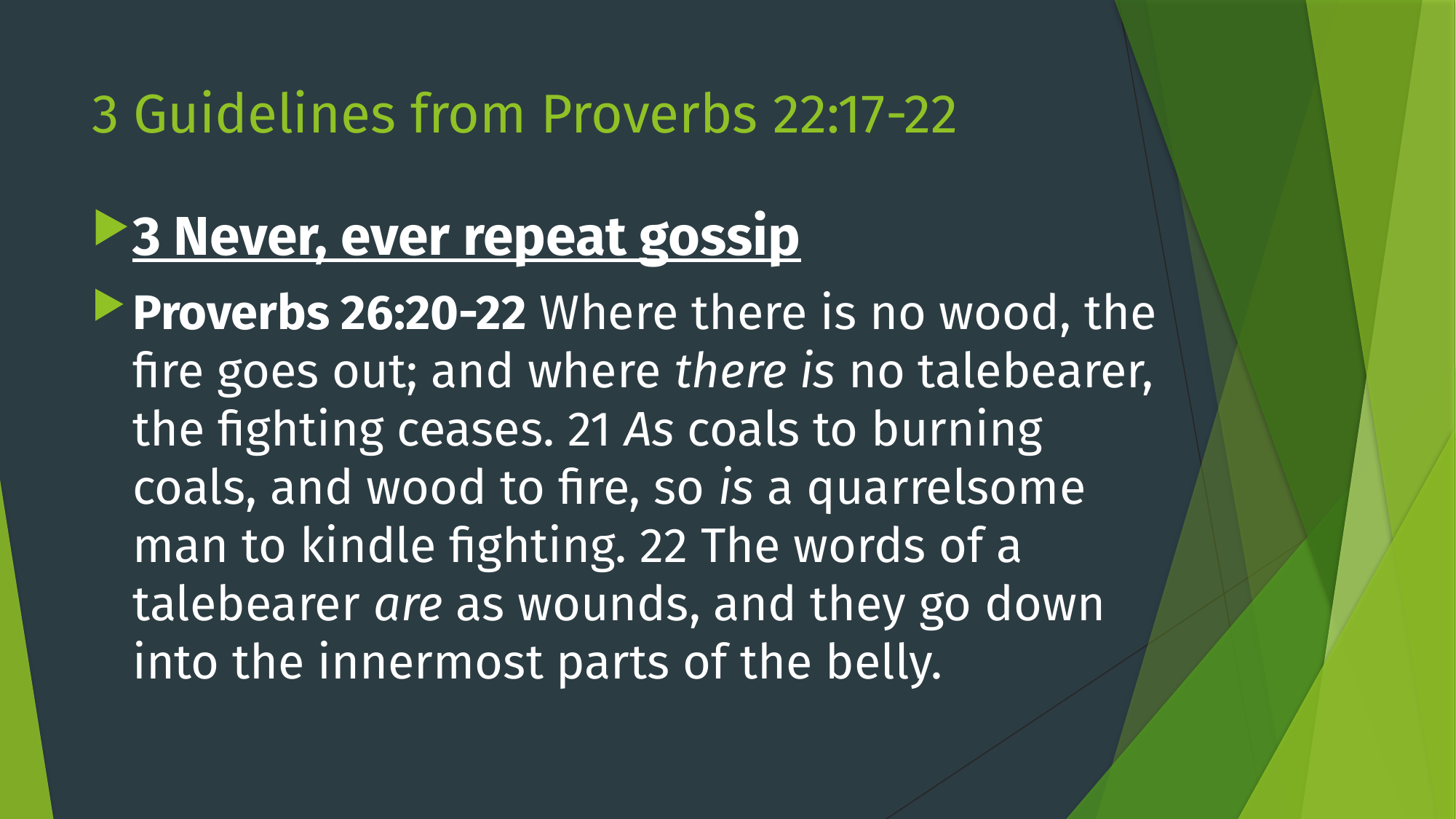

# 3 Guidelines from Proverbs 22:17-22
3 Never, ever repeat gossip
Proverbs 26:20-22 Where there is no wood, the fire goes out; and where there is no talebearer, the fighting ceases. 21 As coals to burning coals, and wood to fire, so is a quarrelsome man to kindle fighting. 22 The words of a talebearer are as wounds, and they go down into the innermost parts of the belly.